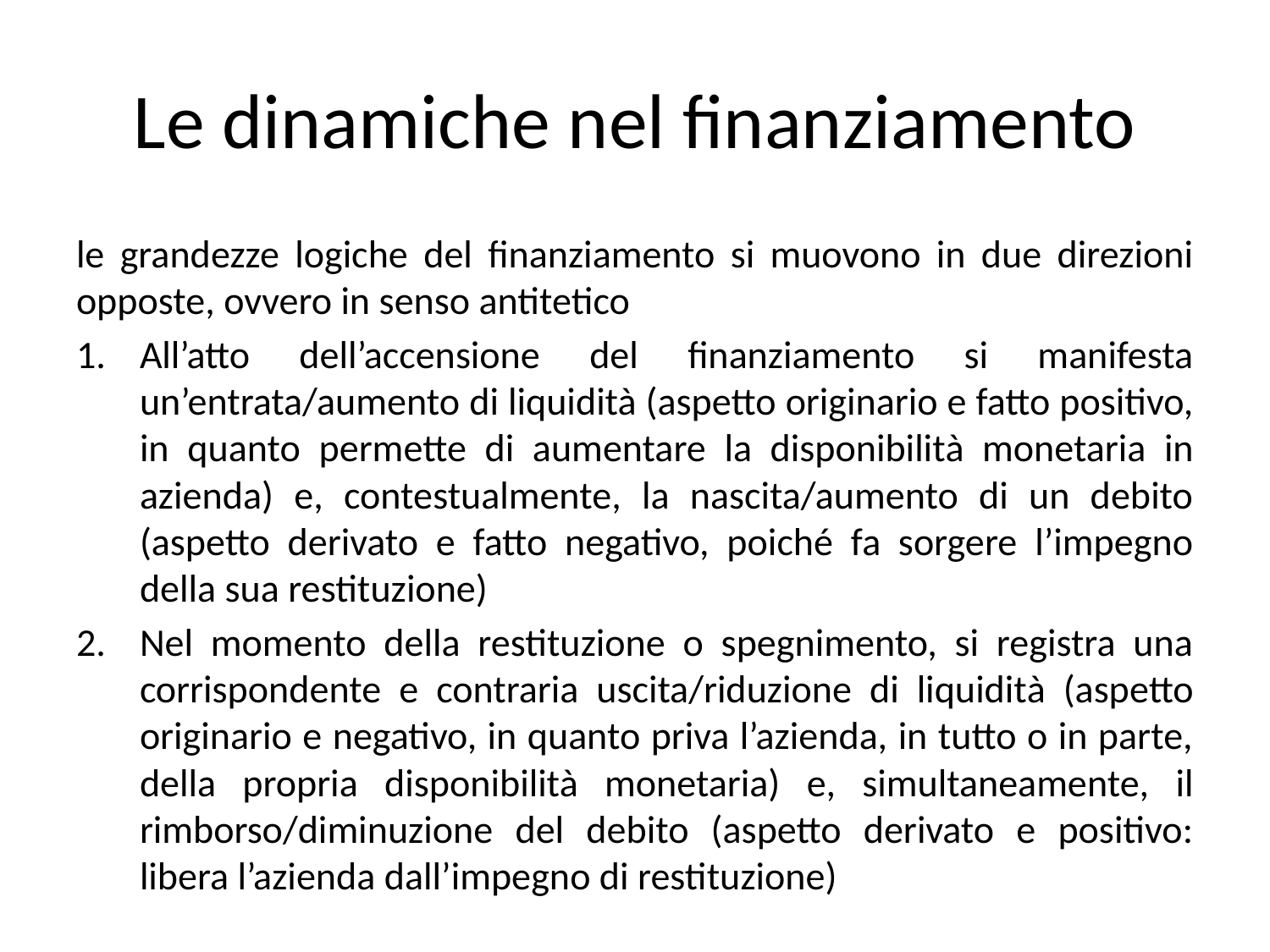

# Le dinamiche nel finanziamento
le grandezze logiche del finanziamento si muovono in due direzioni opposte, ovvero in senso antitetico
All’atto dell’accensione del finanziamento si manifesta un’entrata/aumento di liquidità (aspetto originario e fatto positivo, in quanto permette di aumentare la disponibilità monetaria in azienda) e, contestualmente, la nascita/aumento di un debito (aspetto derivato e fatto negativo, poiché fa sorgere l’impegno della sua restituzione)
Nel momento della restituzione o spegnimento, si registra una corrispondente e contraria uscita/riduzione di liquidità (aspetto originario e negativo, in quanto priva l’azienda, in tutto o in parte, della propria disponibilità monetaria) e, simultaneamente, il rimborso/diminuzione del debito (aspetto derivato e positivo: libera l’azienda dall’impegno di restituzione)